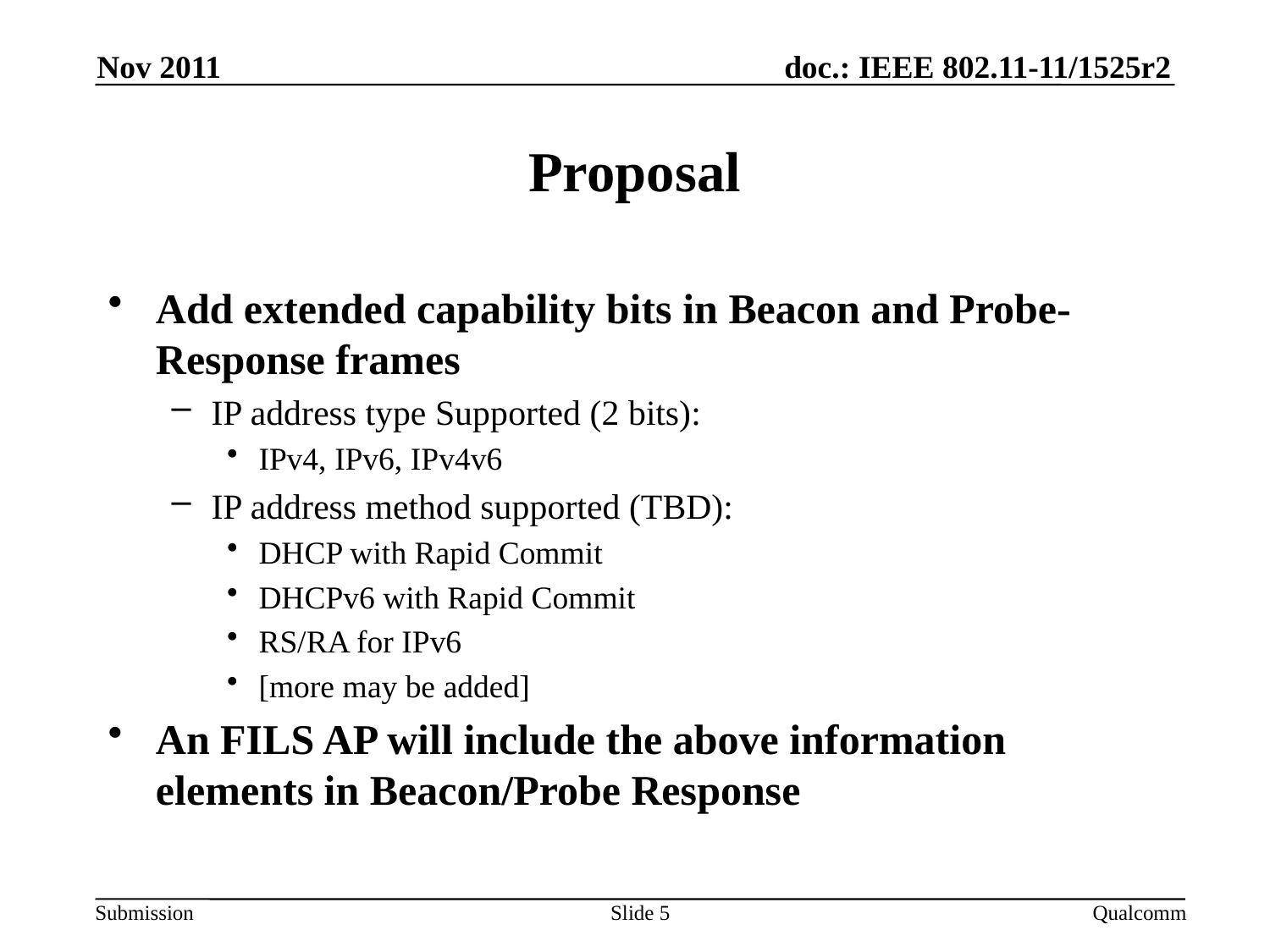

Nov 2011
# Proposal
Add extended capability bits in Beacon and Probe-Response frames
IP address type Supported (2 bits):
IPv4, IPv6, IPv4v6
IP address method supported (TBD):
DHCP with Rapid Commit
DHCPv6 with Rapid Commit
RS/RA for IPv6
[more may be added]
An FILS AP will include the above information elements in Beacon/Probe Response
Slide 5
Qualcomm